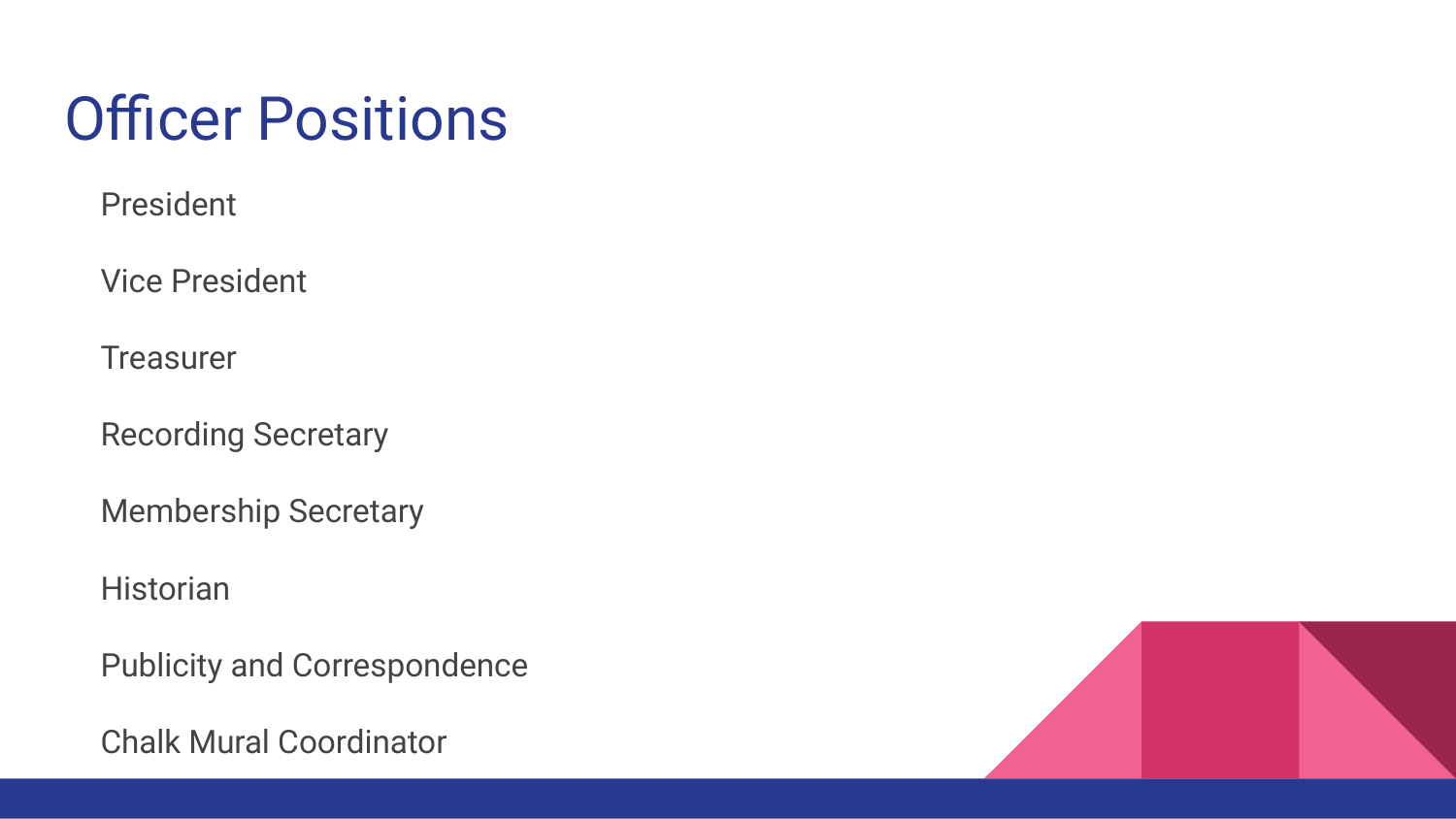

# Officer Positions
President
Vice President
Treasurer
Recording Secretary
Membership Secretary
Historian
Publicity and Correspondence
Chalk Mural Coordinator